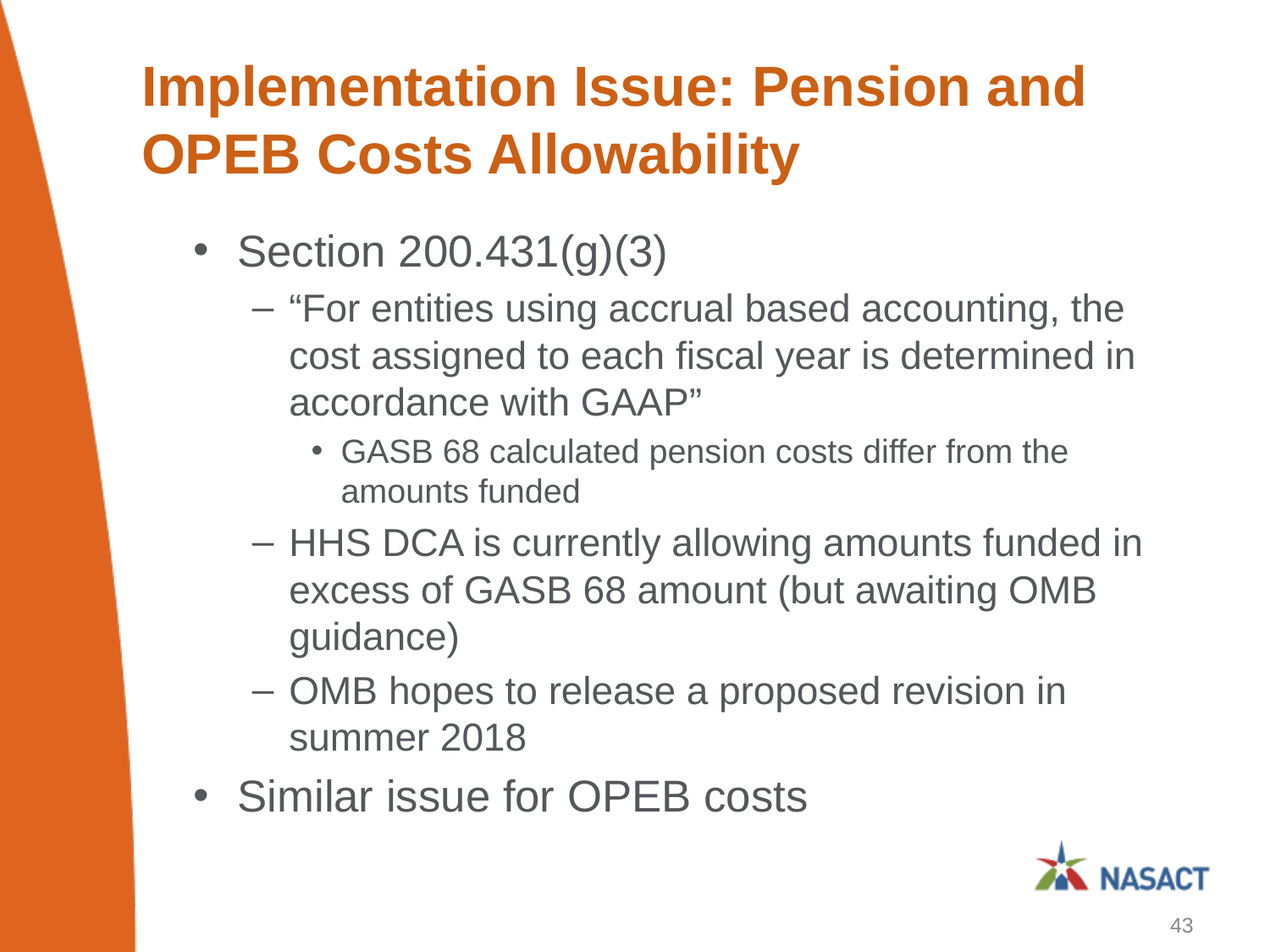

# Implementation Issue: Pension and OPEB Costs Allowability
Section 200.431(g)(3)
“For entities using accrual based accounting, the cost assigned to each fiscal year is determined in accordance with GAAP”
GASB 68 calculated pension costs differ from the amounts funded
HHS DCA is currently allowing amounts funded in excess of GASB 68 amount (but awaiting OMB guidance)
OMB hopes to release a proposed revision in summer 2018
Similar issue for OPEB costs
43